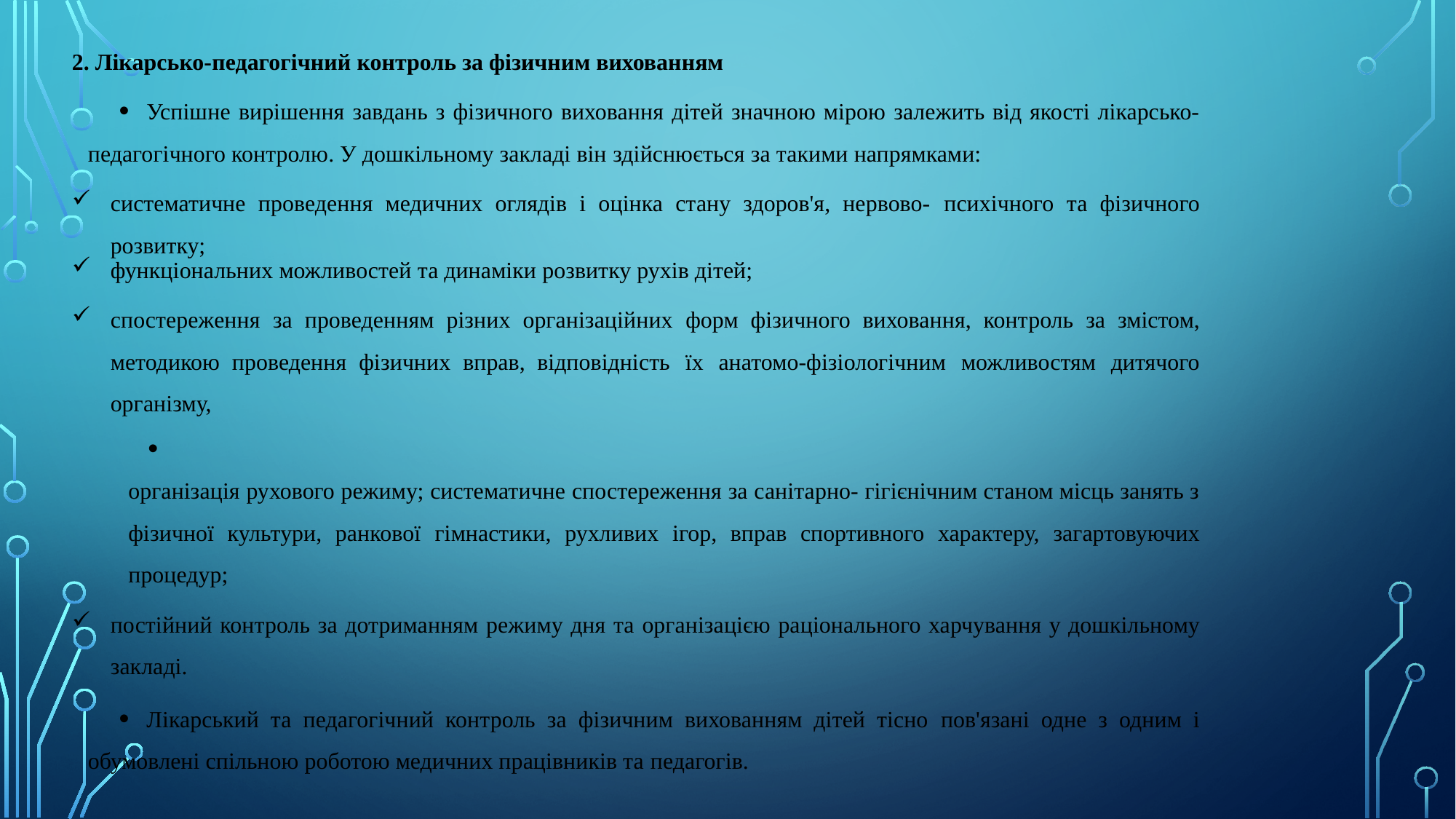

2. Лікарсько-педагогічний контроль за фізичним вихованням
Успішне вирішення завдань з фізичного виховання дітей значною мірою залежить від якості лікарсько-педагогічного контролю. У дошкільному закладі він здійснюється за такими напрямками:
систематичне проведення медичних оглядів і оцінка стану здоров'я, нервово- психічного та фізичного розвитку;
функціональних можливостей та динаміки розвитку рухів дітей;
спостереження за проведенням різних організаційних форм фізичного виховання, контроль за змістом, методикою проведення фізичних вправ, відповідність їх анатомо-фізіологічним можливостям дитячого організму,
організація рухового режиму; систематичне спостереження за санітарно- гігієнічним станом місць занять з фізичної культури, ранкової гімнастики, рухливих ігор, вправ спортивного характеру, загартовуючих процедур;
постійний контроль за дотриманням режиму дня та організацією раціонального харчування у дошкільному закладі.
Лікарський та педагогічний контроль за фізичним вихованням дітей тісно пов'язані одне з одним і обумовлені спільною роботою медичних працівників та педагогів.